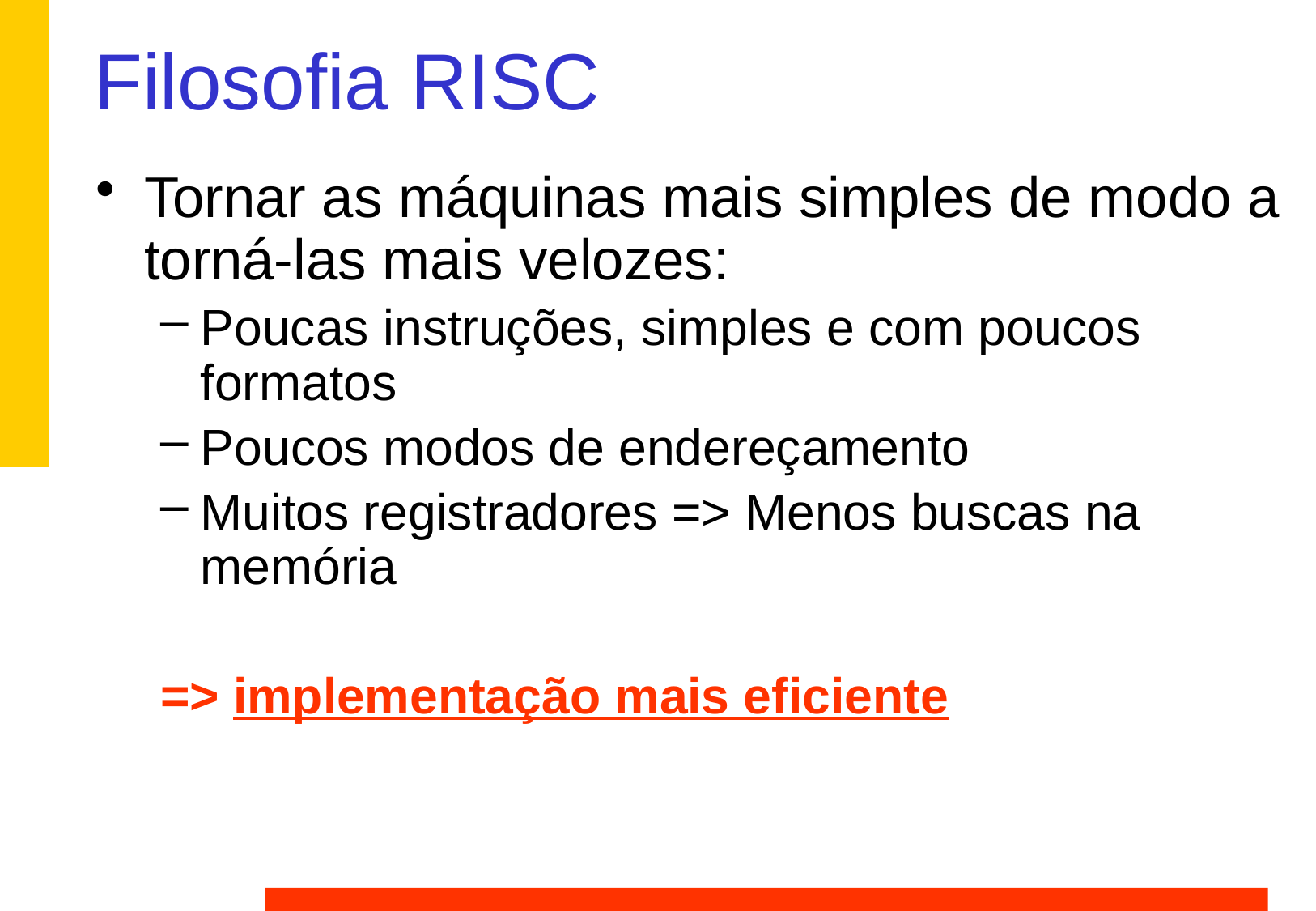

# Filosofia RISC
Tornar as máquinas mais simples de modo a torná-las mais velozes:
Poucas instruções, simples e com poucos formatos
Poucos modos de endereçamento
Muitos registradores => Menos buscas na memória

=> implementação mais eficiente